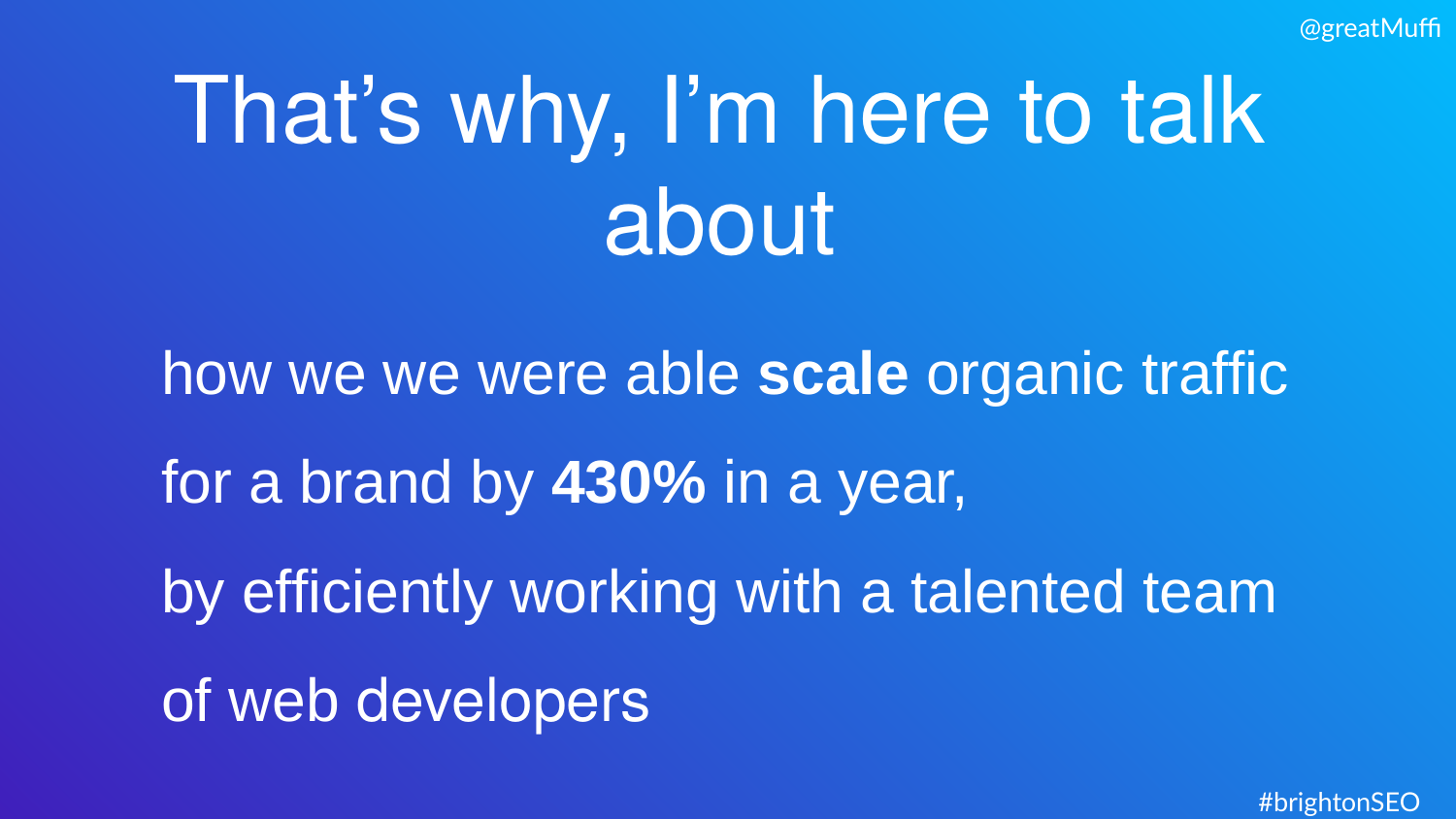

# That’s why, I’m here to talk about
how we we were able scale organic traffic for a brand by 430% in a year,
by efficiently working with a talented team of web developers